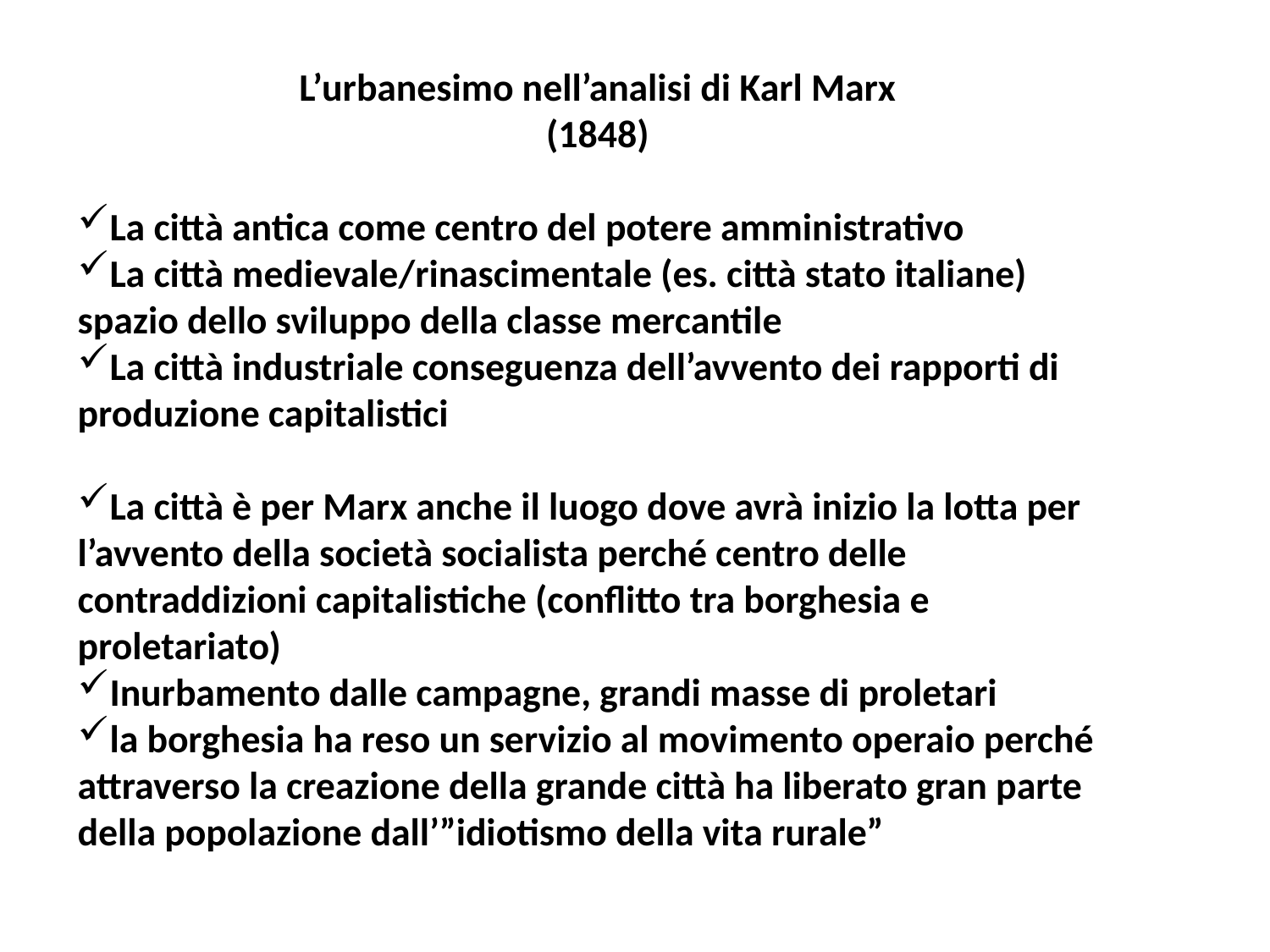

L’urbanesimo nell’analisi di Karl Marx
(1848)

La città antica come centro del potere amministrativo
La città medievale/rinascimentale (es. città stato italiane) spazio dello sviluppo della classe mercantile
La città industriale conseguenza dell’avvento dei rapporti di produzione capitalistici

La città è per Marx anche il luogo dove avrà inizio la lotta per l’avvento della società socialista perché centro delle contraddizioni capitalistiche (conflitto tra borghesia e proletariato)
Inurbamento dalle campagne, grandi masse di proletari
la borghesia ha reso un servizio al movimento operaio perché attraverso la creazione della grande città ha liberato gran parte della popolazione dall’”idiotismo della vita rurale”